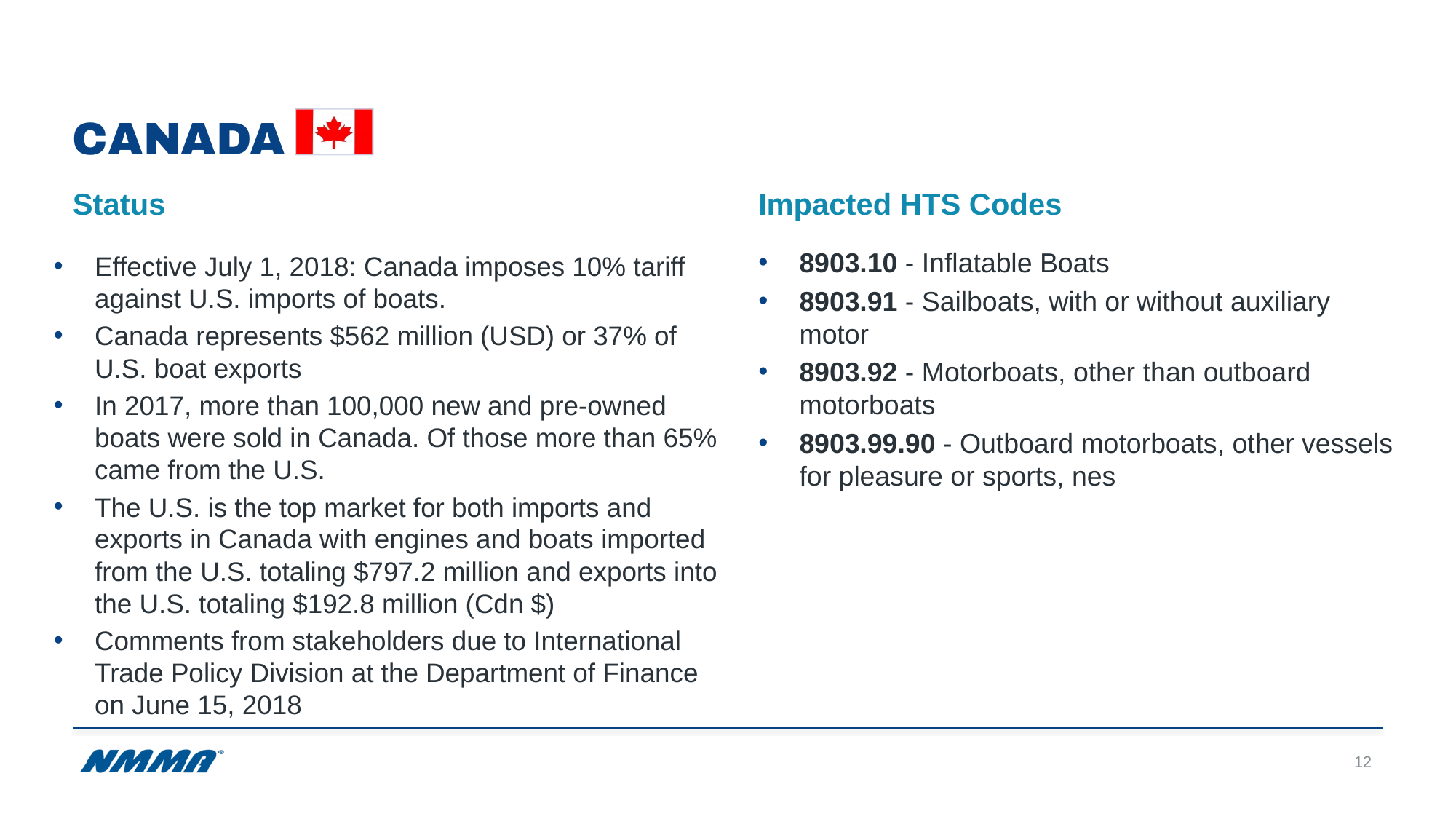

# Canada

Impacted HTS Codes
Status
8903.10 - Inflatable Boats
8903.91 - Sailboats, with or without auxiliary motor
8903.92 - Motorboats, other than outboard motorboats
8903.99.90 - Outboard motorboats, other vessels for pleasure or sports, nes
Effective July 1, 2018: Canada imposes 10% tariff against U.S. imports of boats.
Canada represents $562 million (USD) or 37% of U.S. boat exports
In 2017, more than 100,000 new and pre-owned boats were sold in Canada. Of those more than 65% came from the U.S.
The U.S. is the top market for both imports and exports in Canada with engines and boats imported from the U.S. totaling $797.2 million and exports into the U.S. totaling $192.8 million (Cdn $)
Comments from stakeholders due to International Trade Policy Division at the Department of Finance on June 15, 2018